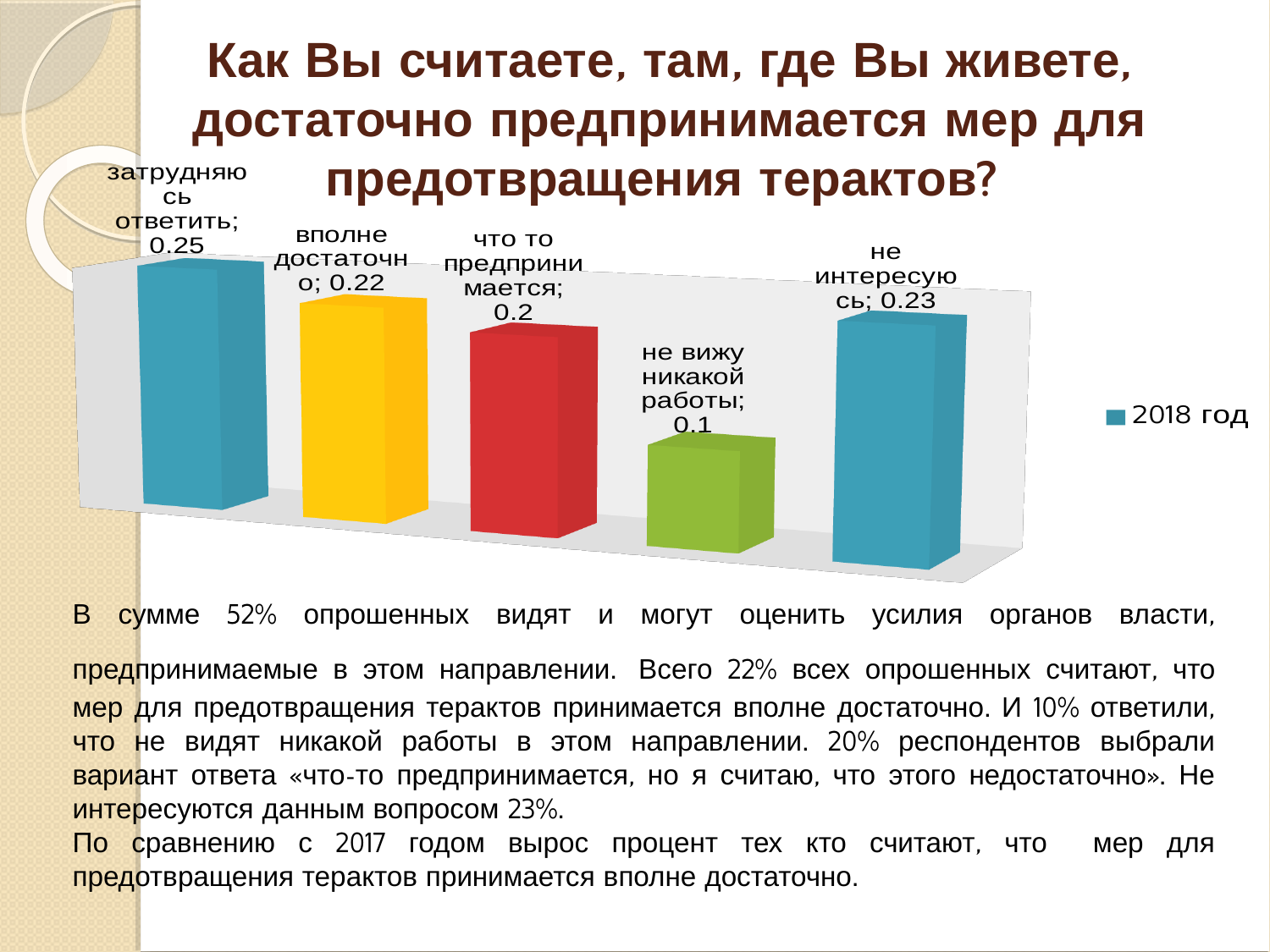

Как Вы считаете, там, где Вы живете, достаточно предпринимается мер для предотвращения терактов?

[unsupported chart]

В сумме 52% опрошенных видят и могут оценить усилия органов власти, предпринимаемые в этом направлении. Всего 22% всех опрошенных считают, что мер для предотвращения терактов принимается вполне достаточно. И 10% ответили, что не видят никакой работы в этом направлении. 20% респондентов выбрали вариант ответа «что-то предпринимается, но я считаю, что этого недостаточно». Не интересуются данным вопросом 23%.
По сравнению с 2017 годом вырос процент тех кто считают, что  мер для предотвращения терактов принимается вполне достаточно.